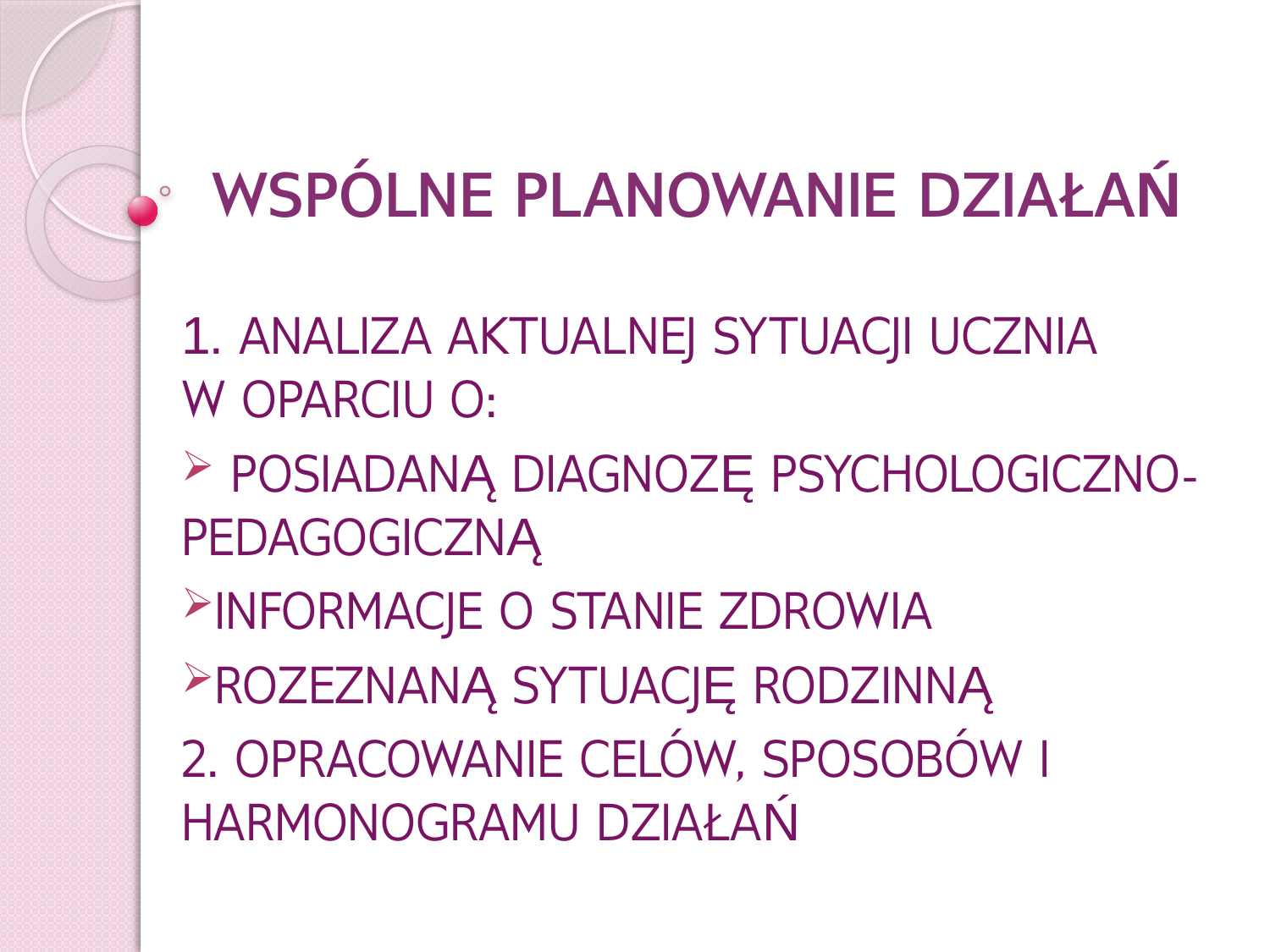

# WSPÓLNE PLANOWANIE DZIAŁAŃ

1. ANALIZA AKTUALNEJ SYTUACJI UCZNIA
W OPARCIU O:
 POSIADANĄ DIAGNOZĘ PSYCHOLOGICZNO-PEDAGOGICZNĄ
INFORMACJE O STANIE ZDROWIA
ROZEZNANĄ SYTUACJĘ RODZINNĄ
2. OPRACOWANIE CELÓW, SPOSOBÓW I HARMONOGRAMU DZIAŁAŃ